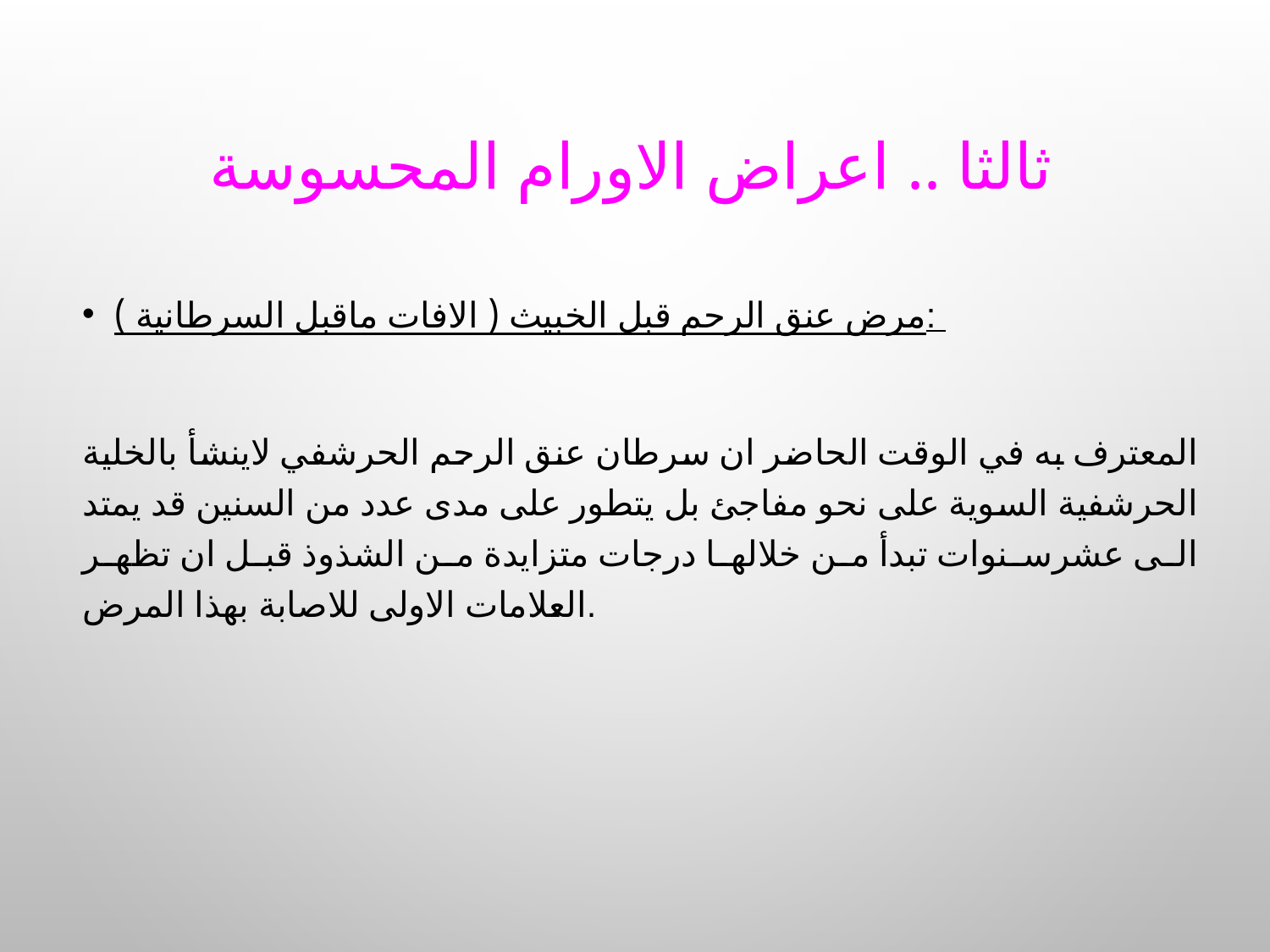

# ثالثا .. اعراض الاورام المحسوسة
مرض عنق الرحم قبل الخبيث ( الافات ماقبل السرطانية ):

المعترف به في الوقت الحاضر ان سرطان عنق الرحم الحرشفي لاينشأ بالخلية الحرشفية السوية على نحو مفاجئ بل يتطور على مدى عدد من السنين قد يمتد الى عشرسنوات تبدأ من خلالها درجات متزايدة من الشذوذ قبل ان تظهر العلامات الاولى للاصابة بهذا المرض.